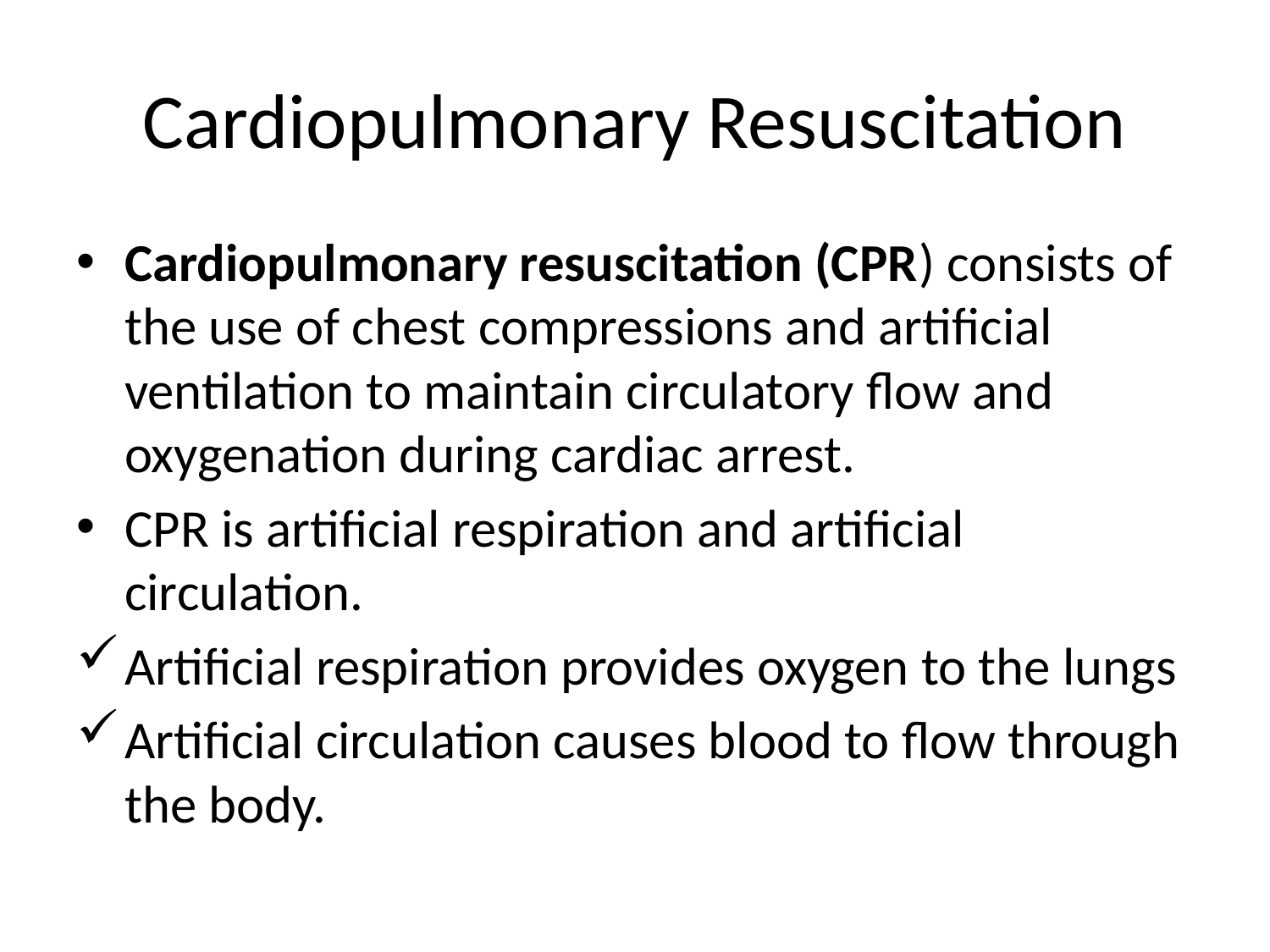

# Cardiopulmonary Resuscitation
Cardiopulmonary resuscitation (CPR) consists of the use of chest compressions and artificial ventilation to maintain circulatory flow and oxygenation during cardiac arrest.
CPR is artificial respiration and artificial circulation.
Artificial respiration provides oxygen to the lungs
Artificial circulation causes blood to flow through the body.